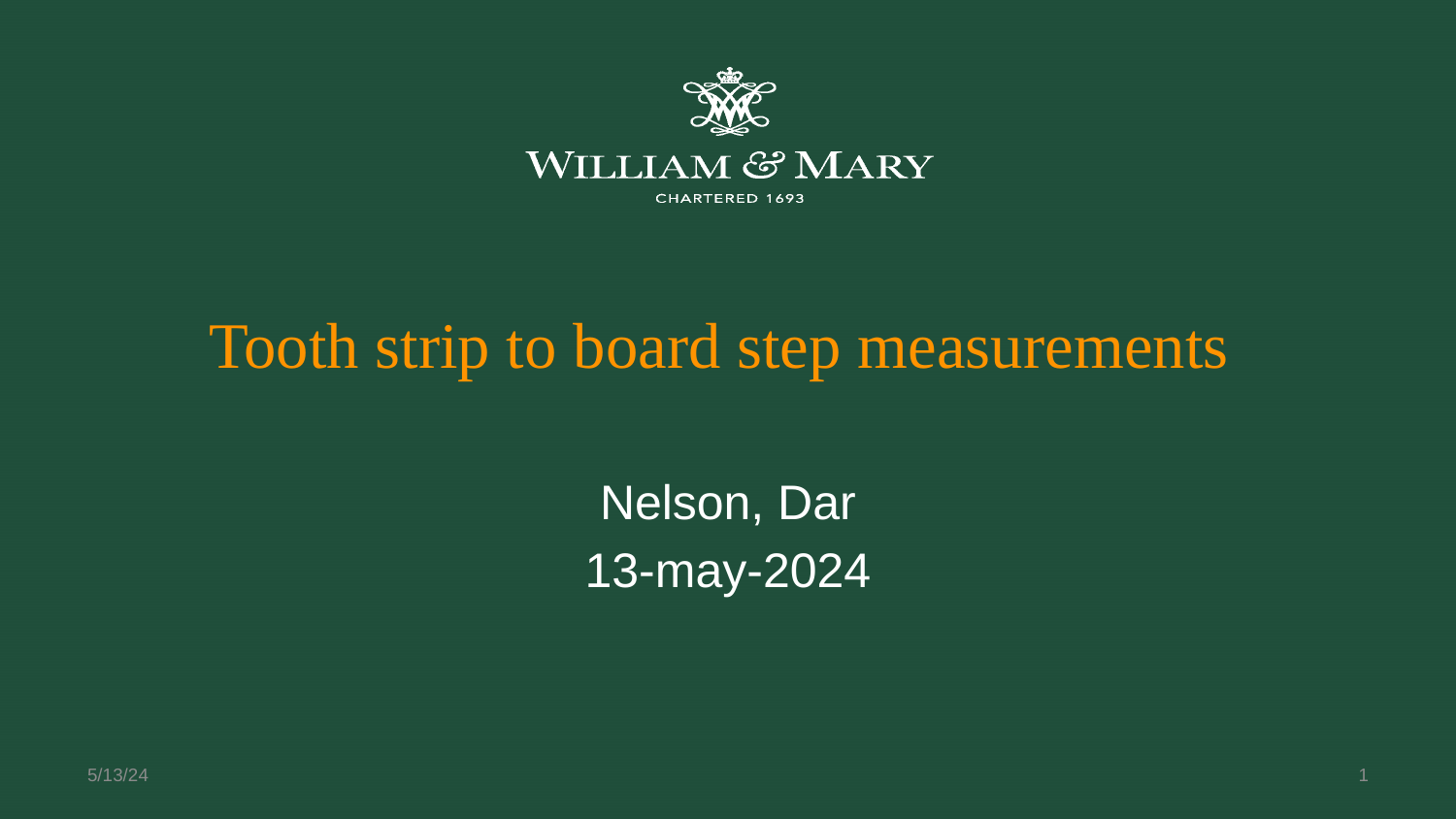

# Tooth strip to board step measurements
Nelson, Dar
13-may-2024
5/13/24
1